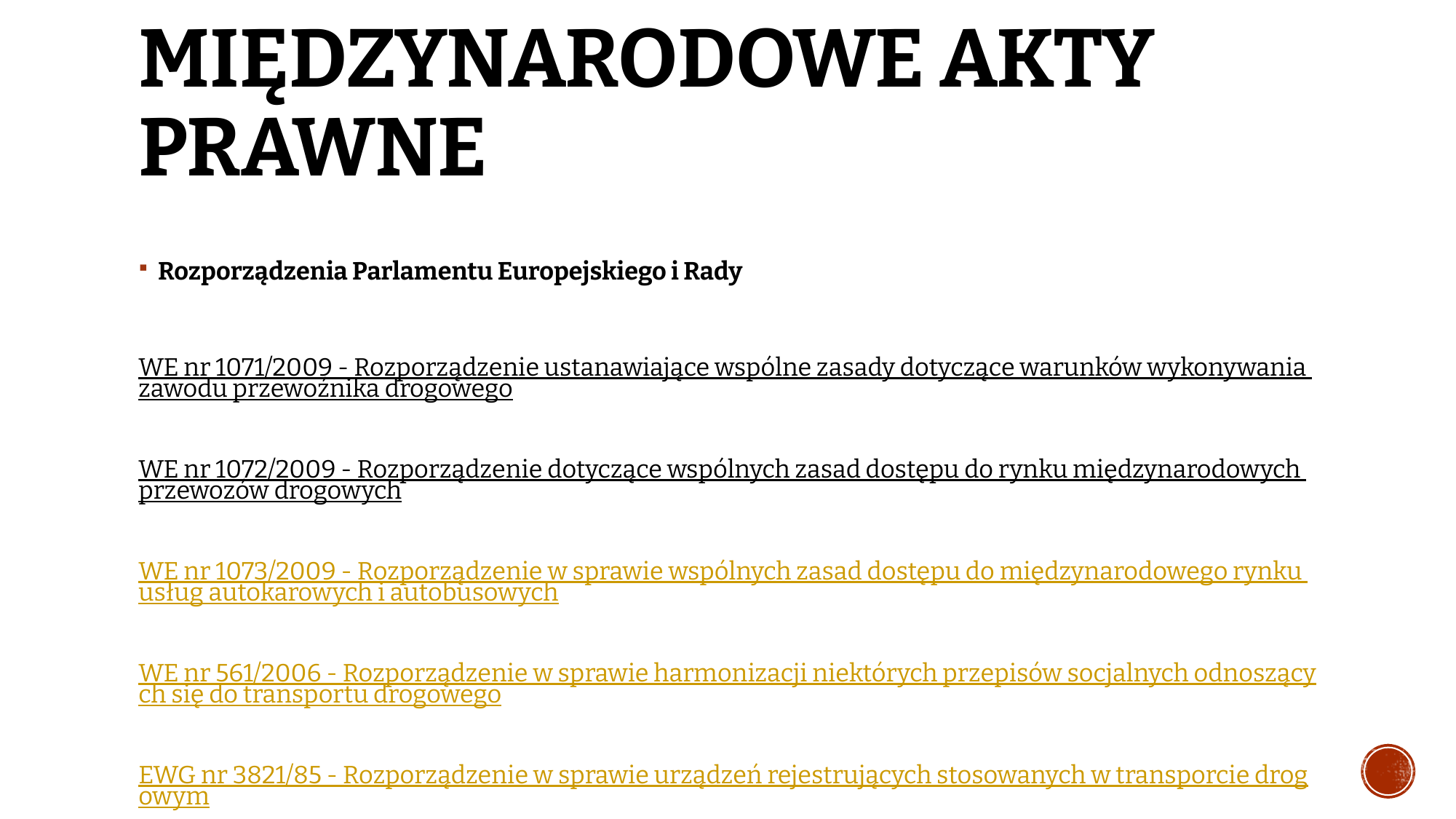

# Międzynarodowe Akty Prawne
Rozporządzenia Parlamentu Europejskiego i Rady
WE nr 1071/2009 - Rozporządzenie ustanawiające wspólne zasady dotyczące warunków wykonywania zawodu przewoźnika drogowego
WE nr 1072/2009 - Rozporządzenie dotyczące wspólnych zasad dostępu do rynku międzynarodowych przewozów drogowych
WE nr 1073/2009 - Rozporządzenie w sprawie wspólnych zasad dostępu do międzynarodowego rynku usług autokarowych i autobusowych
WE nr 561/2006 - Rozporządzenie w sprawie harmonizacji niektórych przepisów socjalnych odnoszących się do transportu drogowego
EWG nr 3821/85 - Rozporządzenie w sprawie urządzeń rejestrujących stosowanych w transporcie drogowym